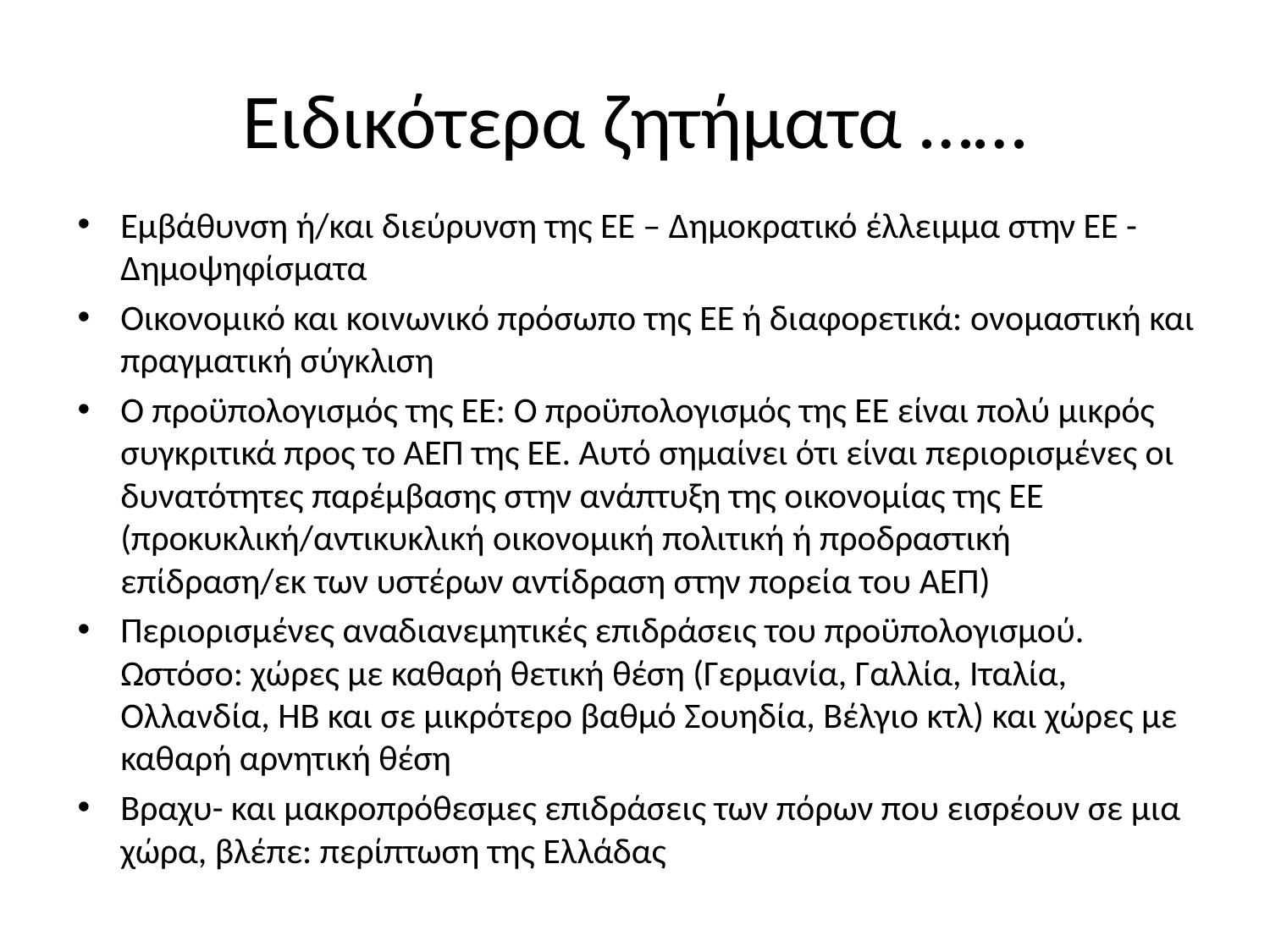

# Ειδικότερα ζητήματα ……
Εμβάθυνση ή/και διεύρυνση της ΕΕ – Δημοκρατικό έλλειμμα στην ΕΕ - Δημοψηφίσματα
Οικονομικό και κοινωνικό πρόσωπο της ΕΕ ή διαφορετικά: ονομαστική και πραγματική σύγκλιση
Ο προϋπολογισμός της ΕΕ: Ο προϋπολογισμός της ΕΕ είναι πολύ μικρός συγκριτικά προς το ΑΕΠ της ΕΕ. Αυτό σημαίνει ότι είναι περιορισμένες οι δυνατότητες παρέμβασης στην ανάπτυξη της οικονομίας της ΕΕ (προκυκλική/αντικυκλική οικονομική πολιτική ή προδραστική επίδραση/εκ των υστέρων αντίδραση στην πορεία του ΑΕΠ)
Περιορισμένες αναδιανεμητικές επιδράσεις του προϋπολογισμού. Ωστόσο: χώρες με καθαρή θετική θέση (Γερμανία, Γαλλία, Ιταλία, Ολλανδία, ΗΒ και σε μικρότερο βαθμό Σουηδία, Βέλγιο κτλ) και χώρες με καθαρή αρνητική θέση
Βραχυ- και μακροπρόθεσμες επιδράσεις των πόρων που εισρέουν σε μια χώρα, βλέπε: περίπτωση της Ελλάδας